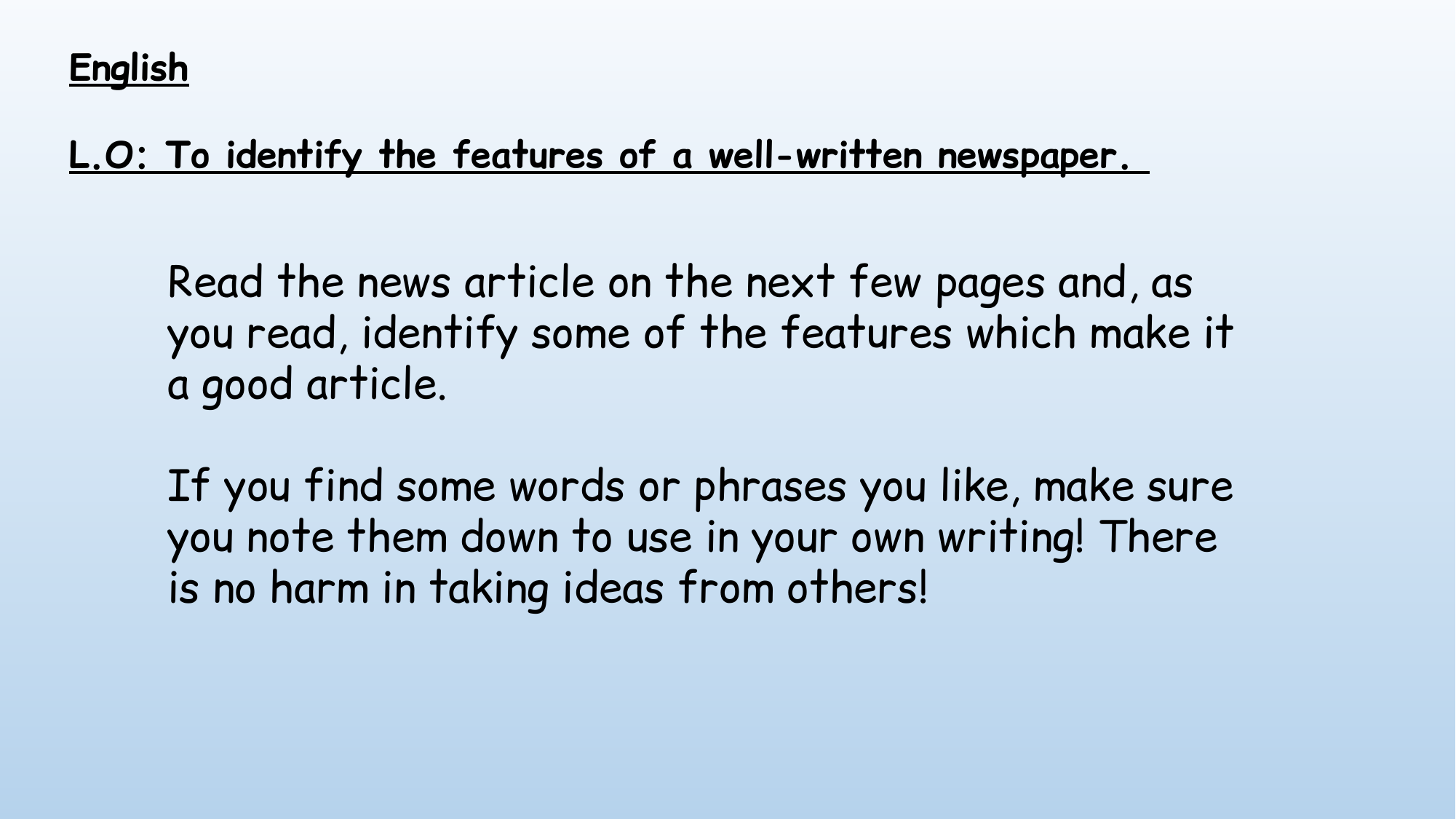

English

L.O: To identify the features of a well-written newspaper.
Read the news article on the next few pages and, as you read, identify some of the features which make it a good article.

If you find some words or phrases you like, make sure you note them down to use in your own writing! There is no harm in taking ideas from others!